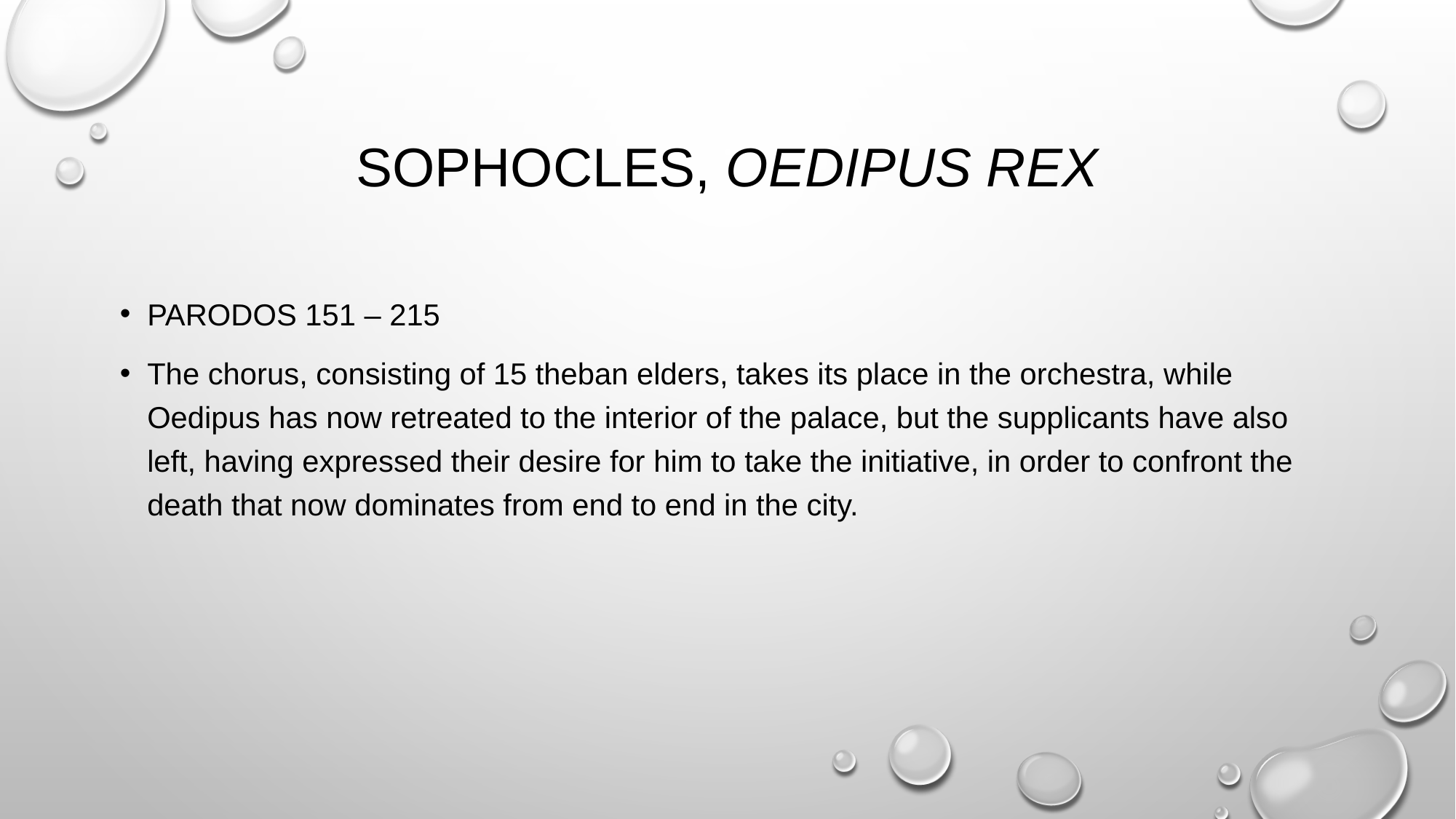

# Sophocles, Oedipus Rex
Parodos 151 – 215
The chorus, consisting of 15 theban elders, takes its place in the orchestra, while Oedipus has now retreated to the interior of the palace, but the supplicants have also left, having expressed their desire for him to take the initiative, in order to confront the death that now dominates from end to end in the city.